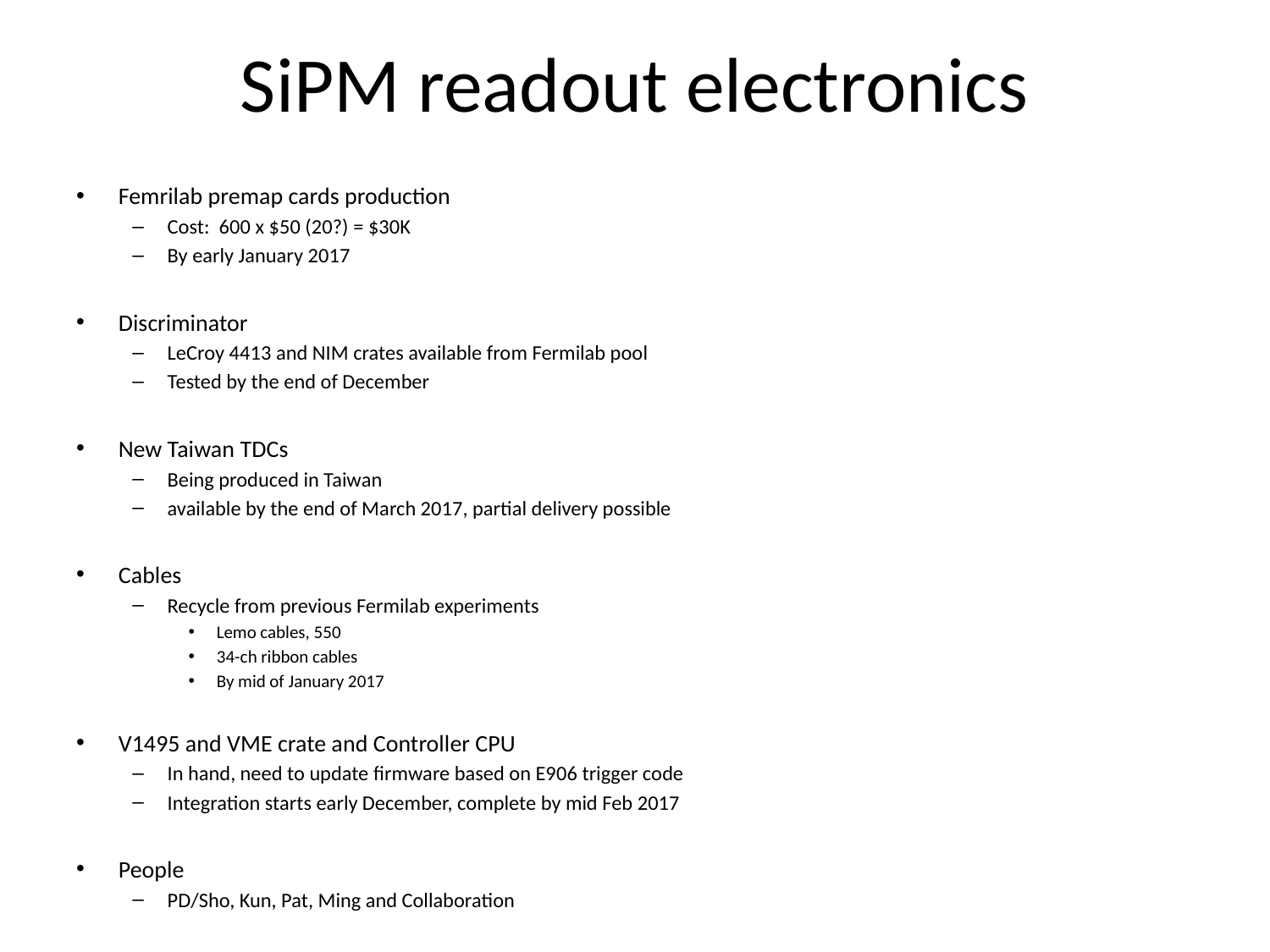

# SiPM readout electronics
Femrilab premap cards production
Cost:  600 x $50 (20?) = $30K
By early January 2017

Discriminator
LeCroy 4413 and NIM crates available from Fermilab pool
Tested by the end of December

New Taiwan TDCs
Being produced in Taiwan
available by the end of March 2017, partial delivery possible

Cables
Recycle from previous Fermilab experiments
Lemo cables, 550
34-ch ribbon cables
By mid of January 2017

V1495 and VME crate and Controller CPU
In hand, need to update firmware based on E906 trigger code
Integration starts early December, complete by mid Feb 2017

People
PD/Sho, Kun, Pat, Ming and Collaboration